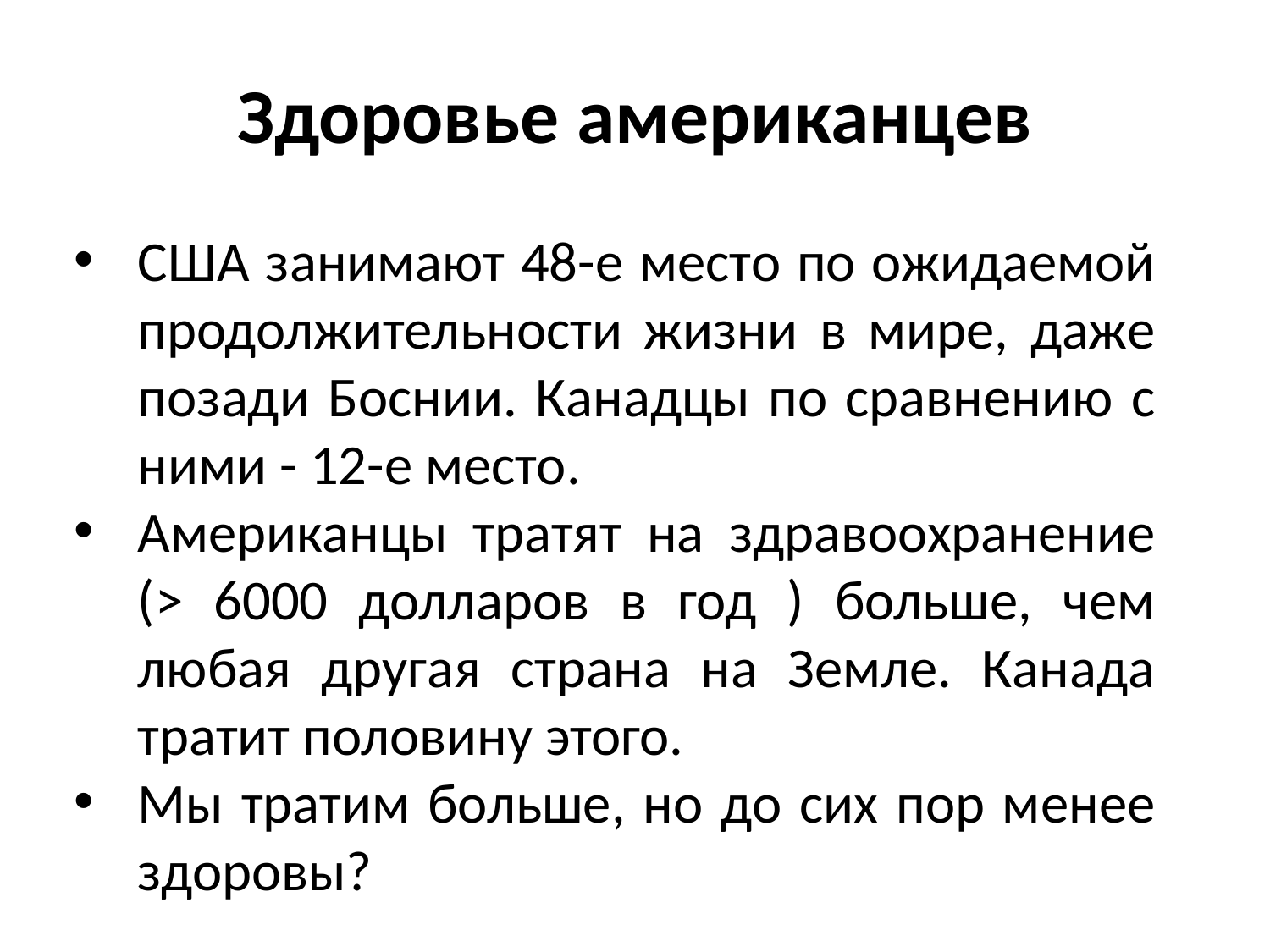

# Здоровье американцев
США занимают 48-е место по ожидаемой продолжительности жизни в мире, даже позади Боснии. Канадцы по сравнению с ними - 12-е место.
Американцы тратят на здравоохранение (> 6000 долларов в год ) больше, чем любая другая страна на Земле. Канада тратит половину этого.
Мы тратим больше, но до сих пор менее здоровы?